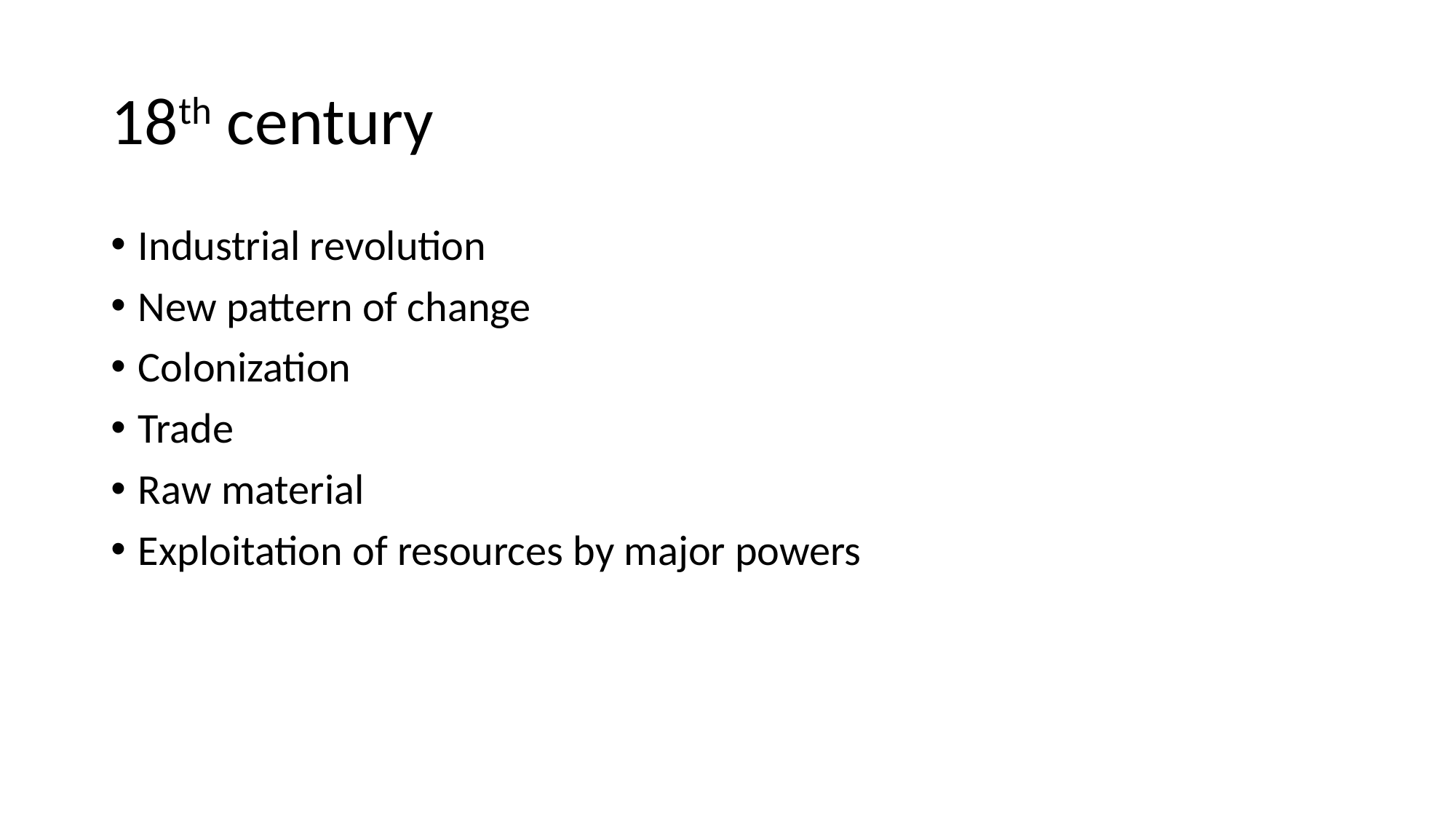

# 18th century
Industrial revolution
New pattern of change
Colonization
Trade
Raw material
Exploitation of resources by major powers